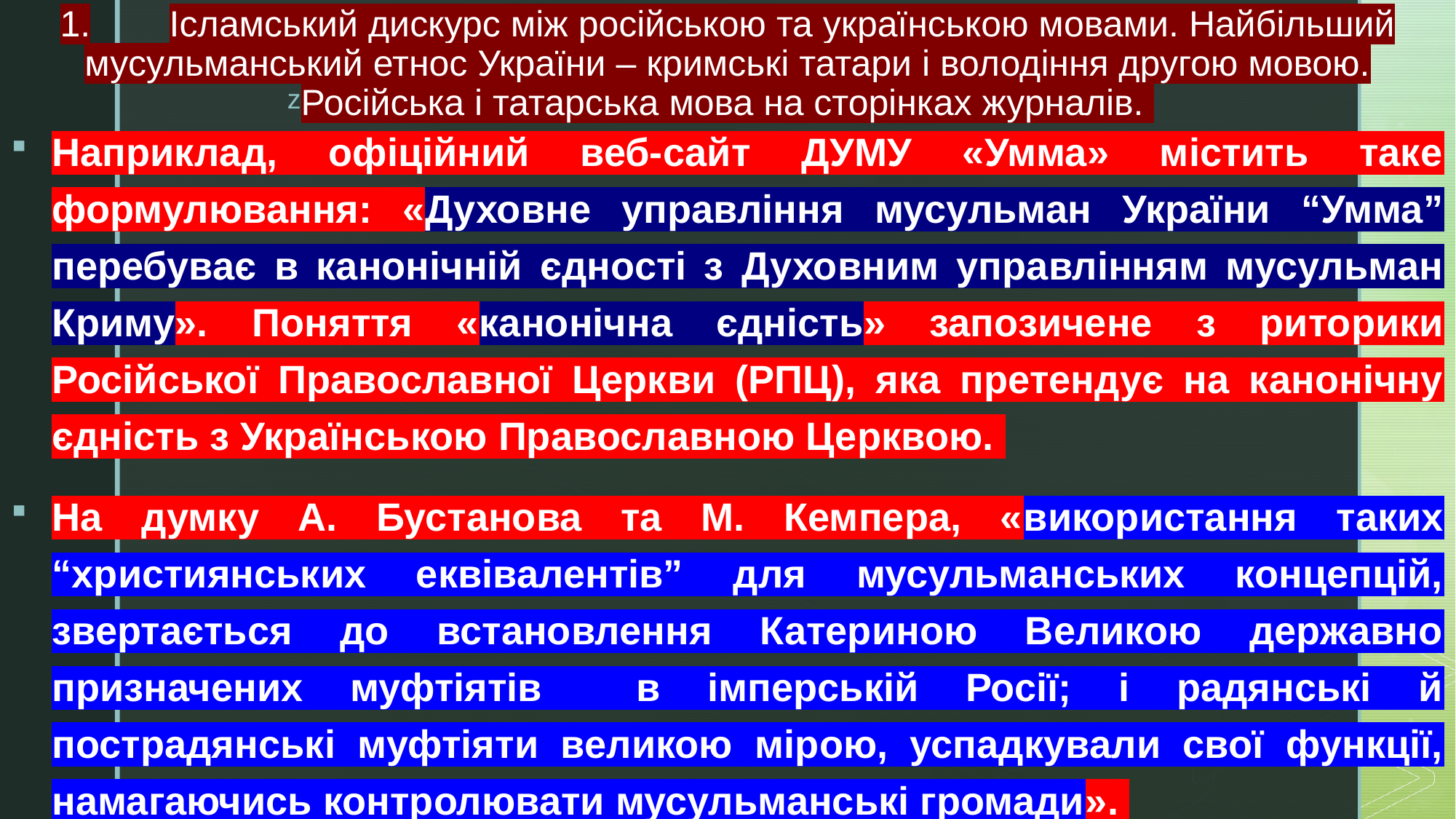

# 1.	Ісламський дискурс між російською та українською мовами. Найбільший мусульманський етнос України – кримські татари і володіння другою мовою. Російська і татарська мова на сторінках журналів.
Наприклад, офіційний веб-сайт ДУМУ «Умма» містить таке формулювання: «Духовне управління мусульман України “Умма” перебуває в канонічній єдності з Духовним управлінням мусульман Криму». Поняття «канонічна єдність» запозичене з риторики Російської Православної Церкви (РПЦ), яка претендує на канонічну єдність з Українською Православною Церквою.
На думку А. Бустанова та М. Кемпера, «використання таких “християнських еквівалентів” для мусульманських концепцій, звертається до встановлення Катериною Великою державно призначених муфтіятів  в імперській Росії; і радянські й пострадянські муфтіяти великою мірою, успадкували свої функції, намагаючись контролювати мусульманські громади».